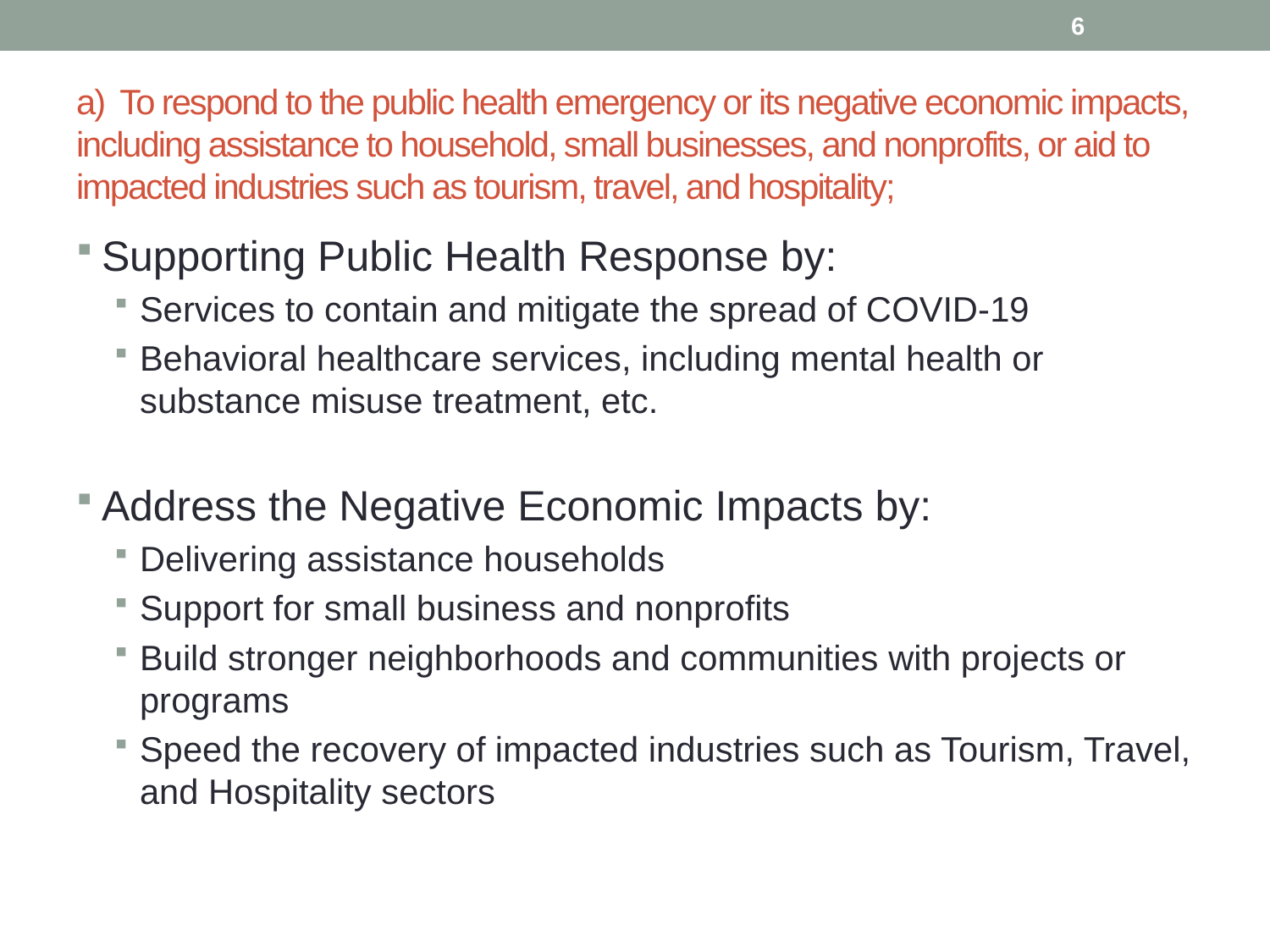

6
# a)  To respond to the public health emergency or its negative economic impacts, including assistance to household, small businesses, and nonprofits, or aid to impacted industries such as tourism, travel, and hospitality;
Supporting Public Health Response by:
Services to contain and mitigate the spread of COVID-19
Behavioral healthcare services, including mental health or substance misuse treatment, etc.

Address the Negative Economic Impacts by:
Delivering assistance households
Support for small business and nonprofits
Build stronger neighborhoods and communities with projects or programs
Speed the recovery of impacted industries such as Tourism, Travel, and Hospitality sectors